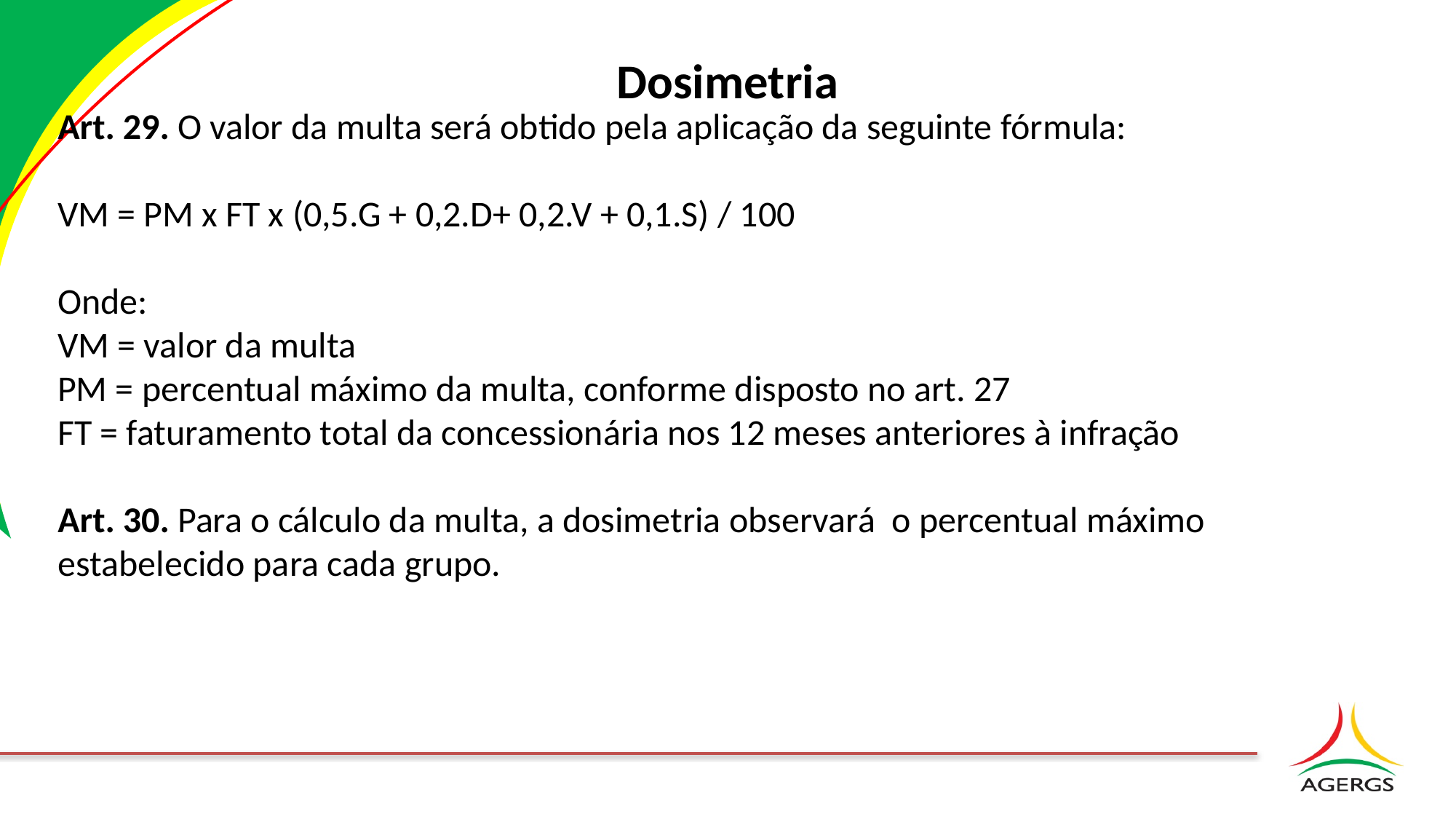

# Dosimetria
Art. 29. O valor da multa será obtido pela aplicação da seguinte fórmula:

VM = PM x FT x (0,5.G + 0,2.D+ 0,2.V + 0,1.S) / 100

Onde:
VM = valor da multa
PM = percentual máximo da multa, conforme disposto no art. 27
FT = faturamento total da concessionária nos 12 meses anteriores à infração

Art. 30. Para o cálculo da multa, a dosimetria observará  o percentual máximo estabelecido para cada grupo.